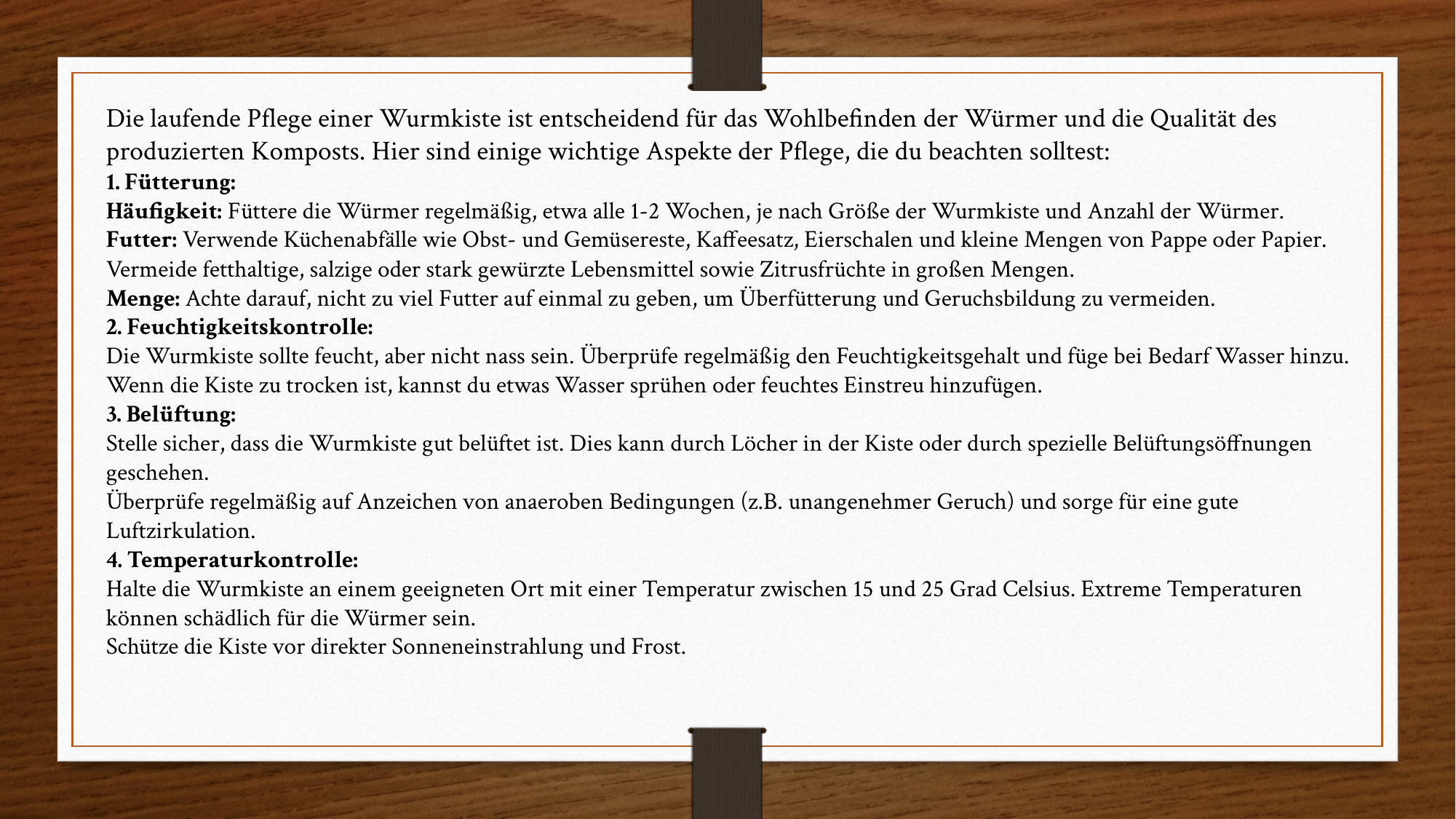

Die laufende Pflege einer Wurmkiste ist entscheidend für das Wohlbefinden der Würmer und die Qualität des produzierten Komposts. Hier sind einige wichtige Aspekte der Pflege, die du beachten solltest:
1. Fütterung:
Häufigkeit: Füttere die Würmer regelmäßig, etwa alle 1-2 Wochen, je nach Größe der Wurmkiste und Anzahl der Würmer.
Futter: Verwende Küchenabfälle wie Obst- und Gemüsereste, Kaffeesatz, Eierschalen und kleine Mengen von Pappe oder Papier. Vermeide fetthaltige, salzige oder stark gewürzte Lebensmittel sowie Zitrusfrüchte in großen Mengen.
Menge: Achte darauf, nicht zu viel Futter auf einmal zu geben, um Überfütterung und Geruchsbildung zu vermeiden.
2. Feuchtigkeitskontrolle:
Die Wurmkiste sollte feucht, aber nicht nass sein. Überprüfe regelmäßig den Feuchtigkeitsgehalt und füge bei Bedarf Wasser hinzu.
Wenn die Kiste zu trocken ist, kannst du etwas Wasser sprühen oder feuchtes Einstreu hinzufügen.
3. Belüftung:
Stelle sicher, dass die Wurmkiste gut belüftet ist. Dies kann durch Löcher in der Kiste oder durch spezielle Belüftungsöffnungen geschehen.
Überprüfe regelmäßig auf Anzeichen von anaeroben Bedingungen (z.B. unangenehmer Geruch) und sorge für eine gute Luftzirkulation.
4. Temperaturkontrolle:
Halte die Wurmkiste an einem geeigneten Ort mit einer Temperatur zwischen 15 und 25 Grad Celsius. Extreme Temperaturen können schädlich für die Würmer sein.
Schütze die Kiste vor direkter Sonneneinstrahlung und Frost.